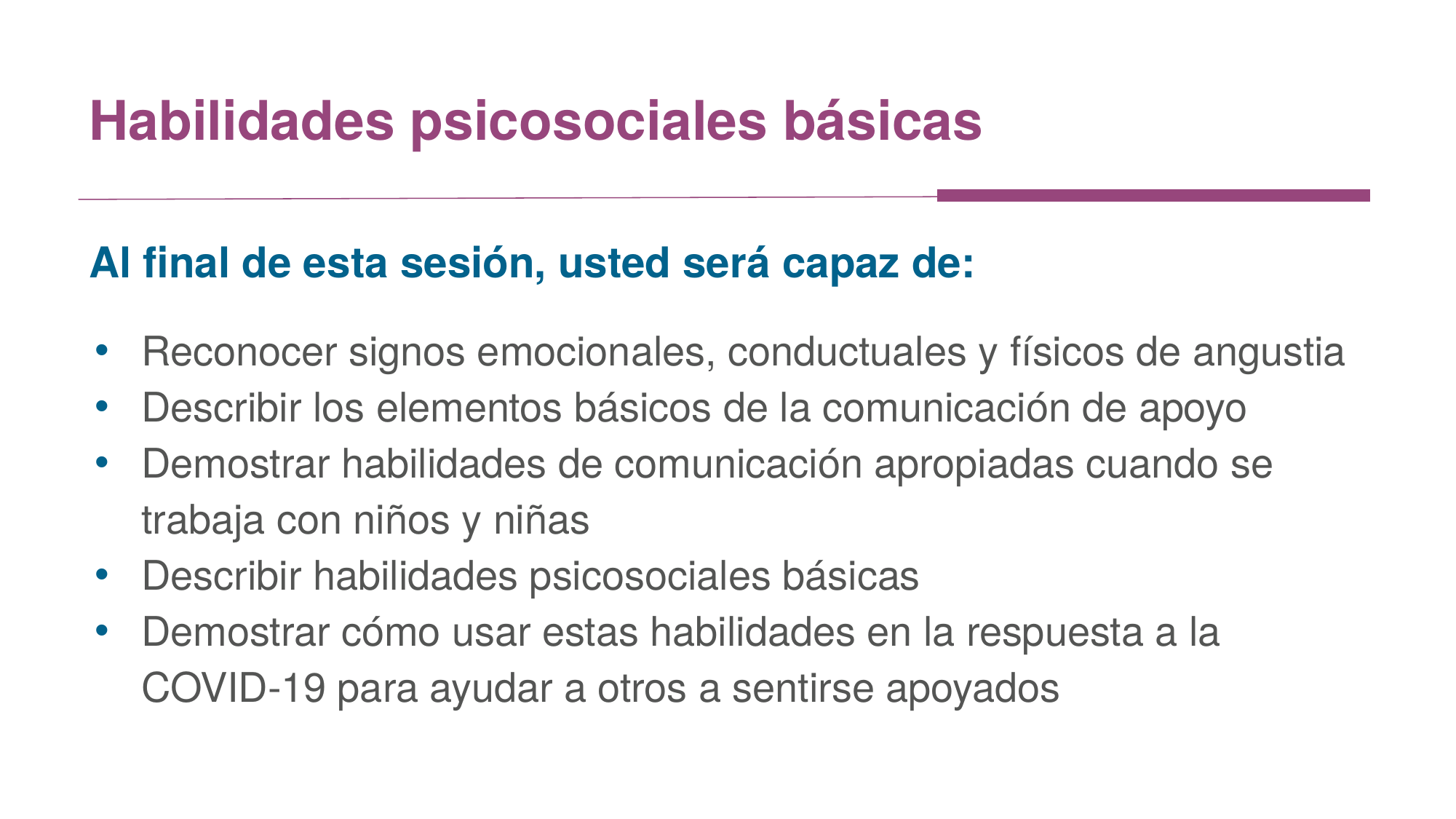

# Habilidades psicosociales básicas
Al final de esta sesión, usted será capaz de:
Reconocer signos emocionales, conductuales y físicos de angustia
Describir los elementos básicos de la comunicación de apoyo
Demostrar habilidades de comunicación apropiadas cuando se trabaja con niños y niñas
Describir habilidades psicosociales básicas
Demostrar cómo usar estas habilidades en la respuesta a la COVID-19 para ayudar a otros a sentirse apoyados